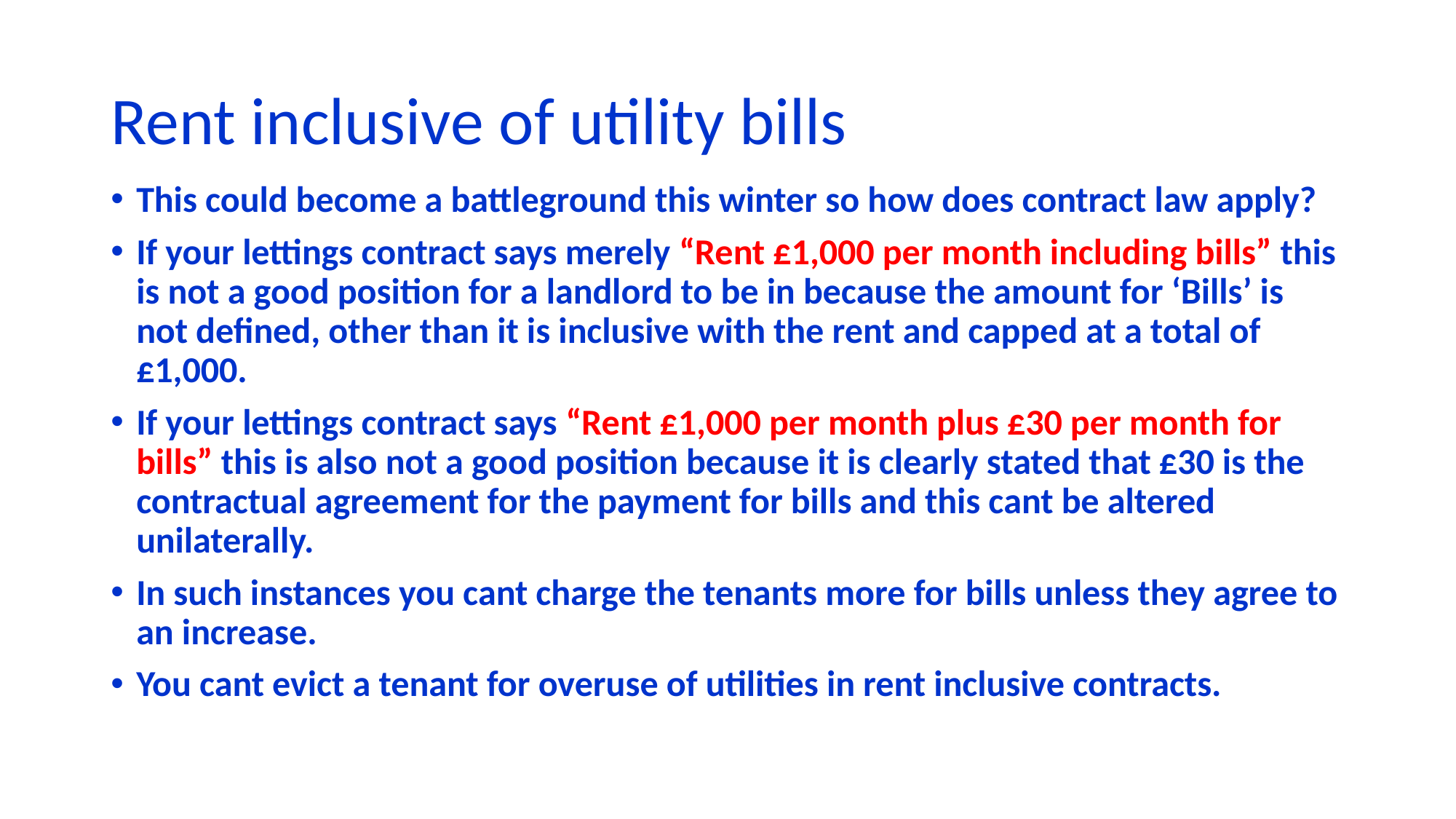

# Rent inclusive of utility bills
This could become a battleground this winter so how does contract law apply?
If your lettings contract says merely “Rent £1,000 per month including bills” this is not a good position for a landlord to be in because the amount for ‘Bills’ is not defined, other than it is inclusive with the rent and capped at a total of £1,000.
If your lettings contract says “Rent £1,000 per month plus £30 per month for bills” this is also not a good position because it is clearly stated that £30 is the contractual agreement for the payment for bills and this cant be altered unilaterally.
In such instances you cant charge the tenants more for bills unless they agree to an increase.
You cant evict a tenant for overuse of utilities in rent inclusive contracts.